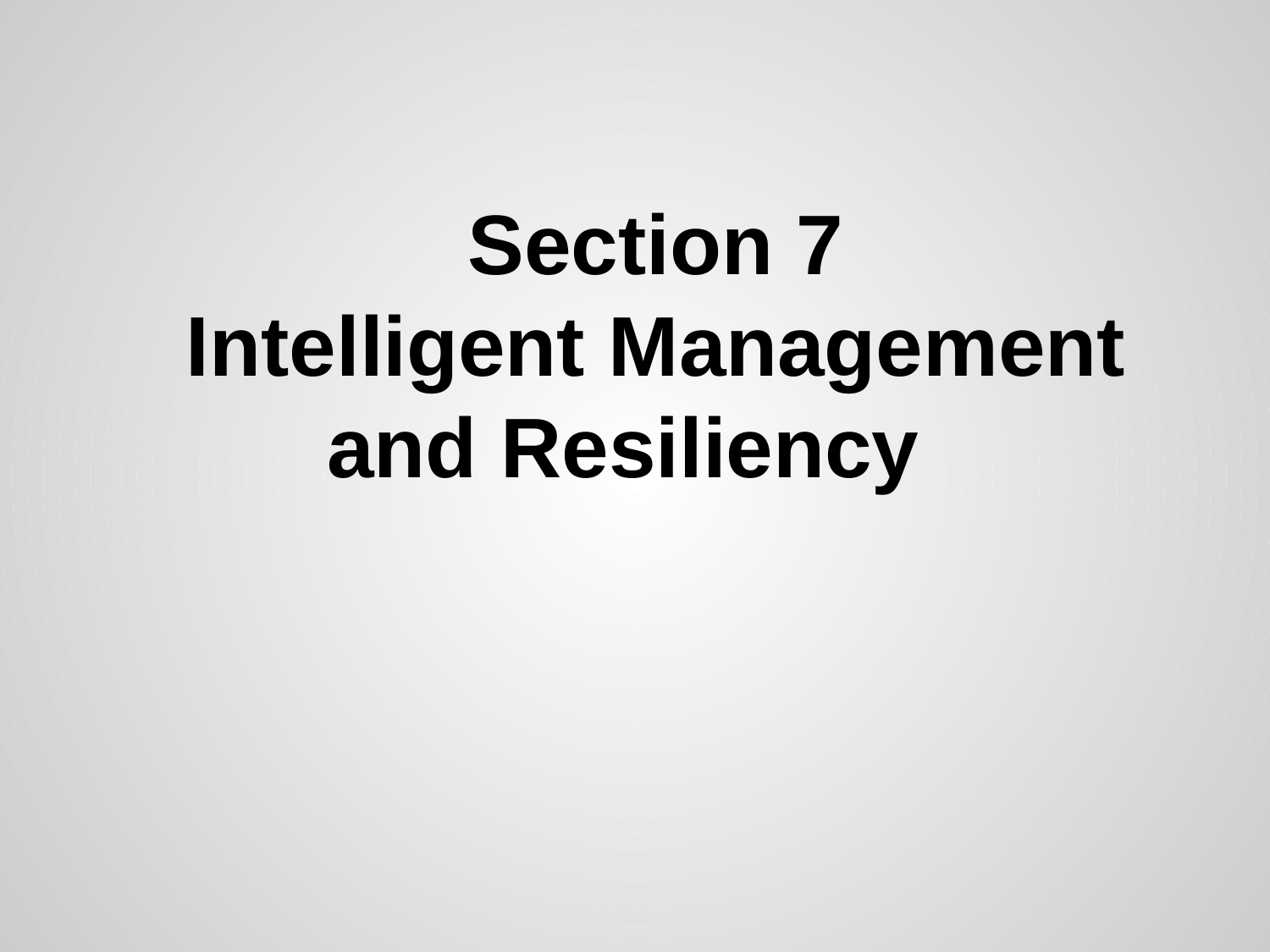

# Section 7
Intelligent Management and Resiliency